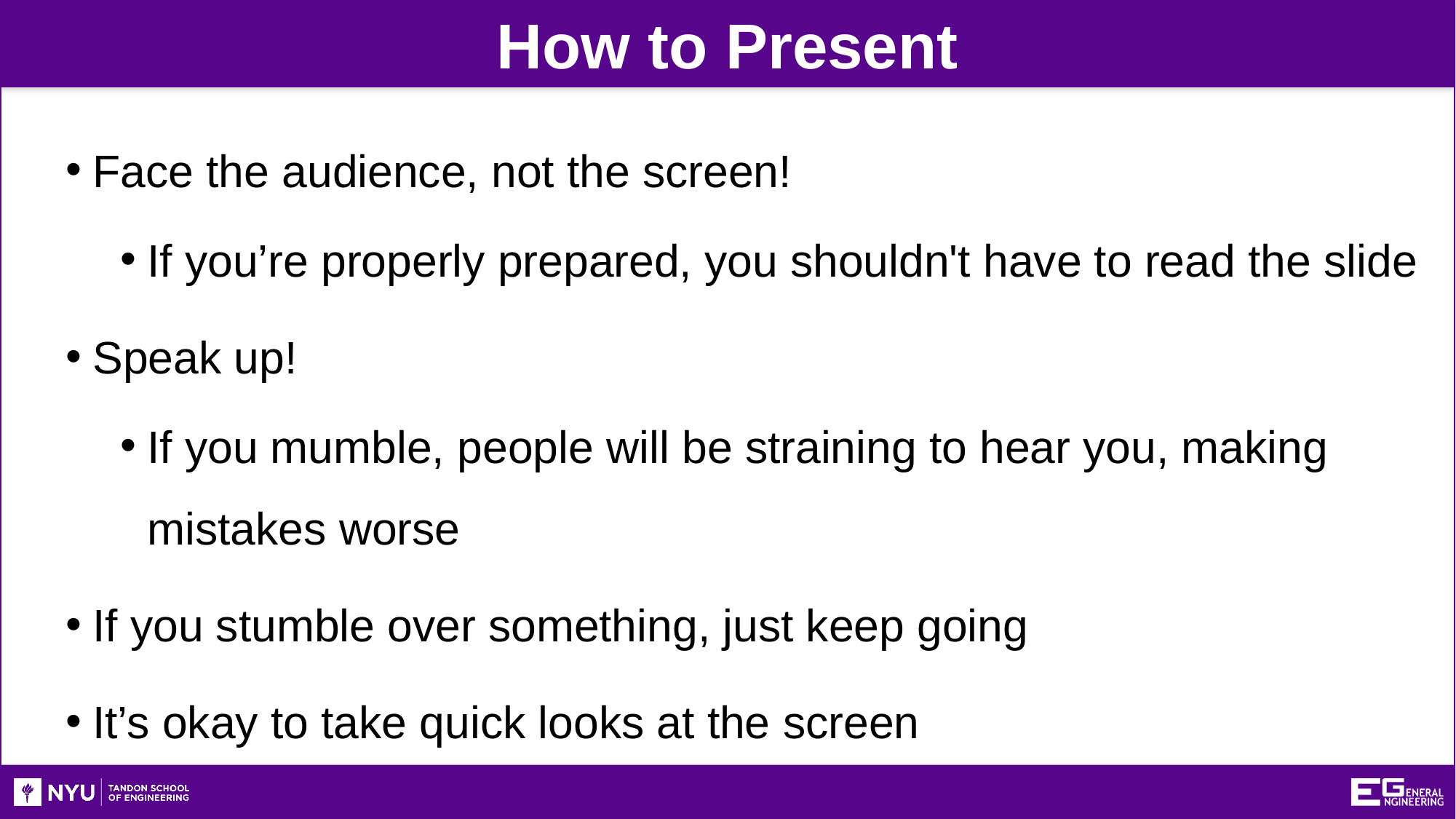

How to Present
Face the audience, not the screen!
If you’re properly prepared, you shouldn't have to read the slide
Speak up!
If you mumble, people will be straining to hear you, making mistakes worse
If you stumble over something, just keep going
It’s okay to take quick looks at the screen